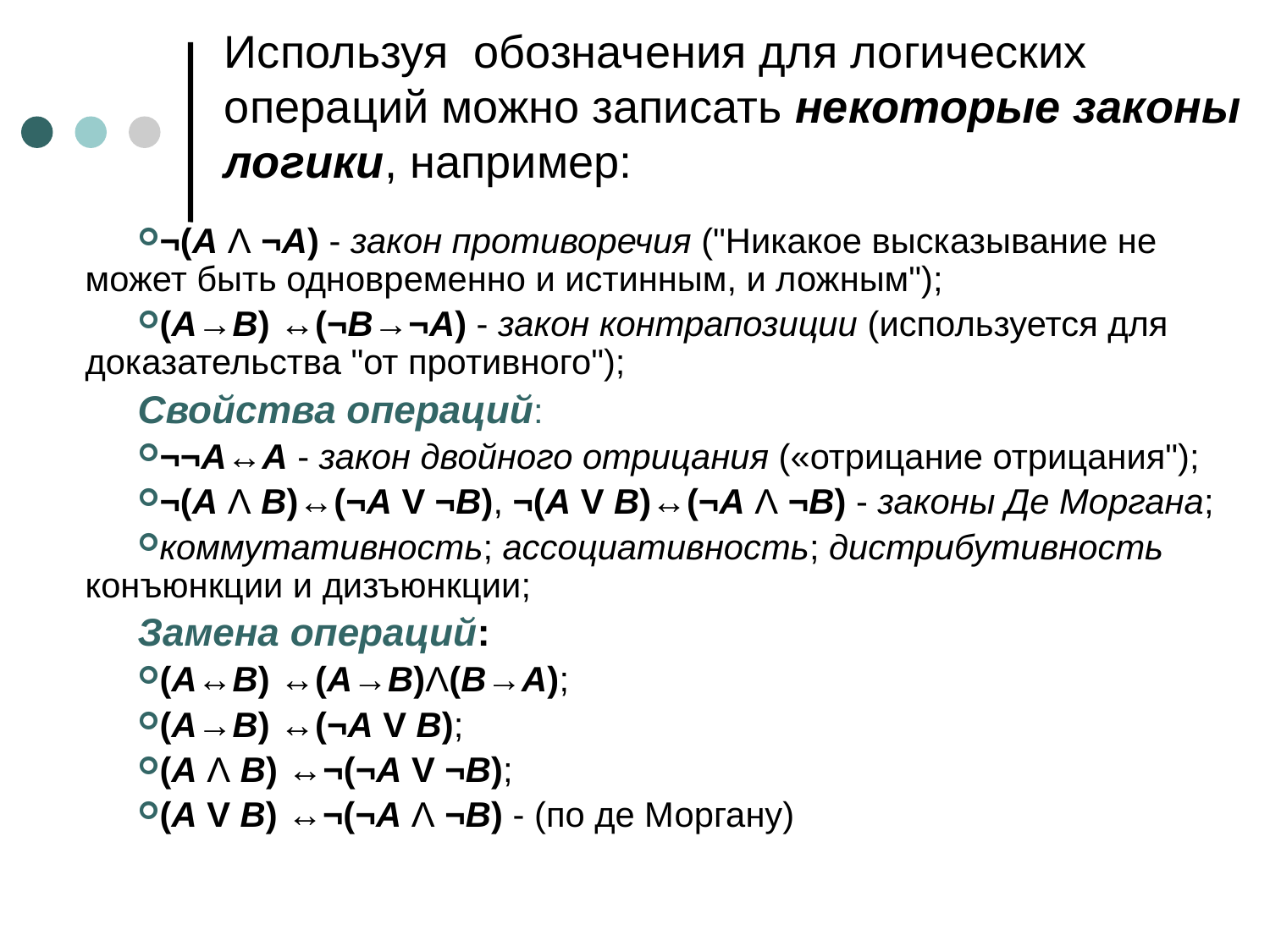

# Используя  обозначения для логических операций можно записать некоторые законы логики, например:
¬(А Λ ¬А) - закон противоречия ("Никакое высказывание не может быть одновременно и истинным, и ложным");
(А→В) ↔(¬В→¬А) - закон контрапозиции (используется для доказательства "от противного");
Свойства операций:
¬¬А↔А - закон двойного отрицания («отрицание отрицания");
¬(А Λ В)↔(¬А V ¬В), ¬(А V В)↔(¬А Λ ¬В) - законы Де Моргана;
коммутативность; ассоциативность; дистрибутивность конъюнкции и дизъюнкции;
Замена операций:
(А↔В) ↔(А→В)Λ(В→А);
(А→В) ↔(¬А V В);
(А Λ В) ↔¬(¬А V ¬В);
(А V В) ↔¬(¬А Λ ¬В) - (по де Моргану)